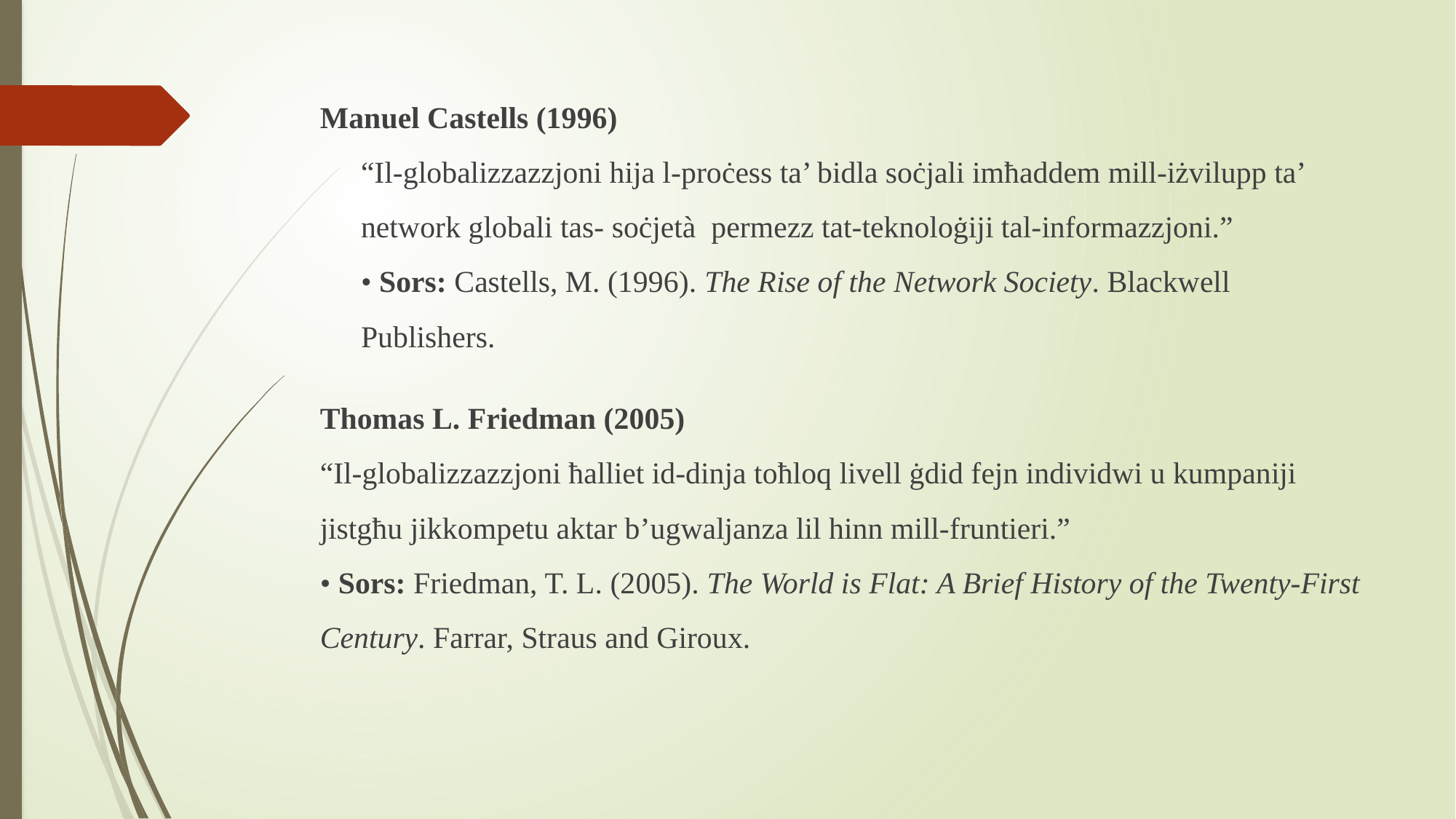

Manuel Castells (1996)
“Il-globalizzazzjoni hija l-proċess ta’ bidla soċjali imħaddem mill-iżvilupp ta’ network globali tas- soċjetà  permezz tat-teknoloġiji tal-informazzjoni.”
• Sors: Castells, M. (1996). The Rise of the Network Society. Blackwell Publishers.
Thomas L. Friedman (2005)
“Il-globalizzazzjoni ħalliet id-dinja toħloq livell ġdid fejn individwi u kumpaniji jistgħu jikkompetu aktar b’ugwaljanza lil hinn mill-fruntieri.”
• Sors: Friedman, T. L. (2005). The World is Flat: A Brief History of the Twenty-First Century. Farrar, Straus and Giroux.